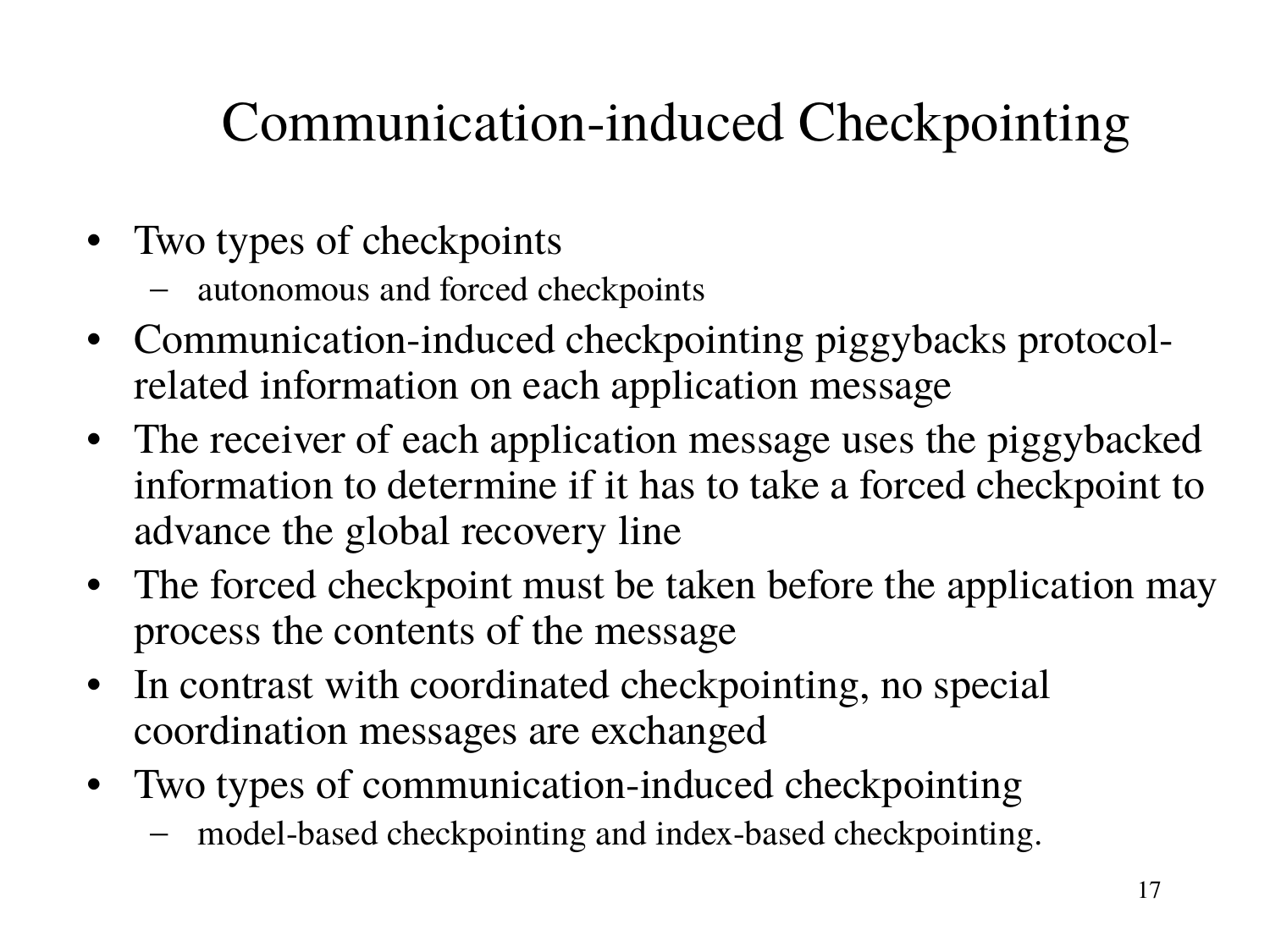

Communication-induced Checkpointing
Two types of checkpoints
autonomous and forced checkpoints
Communication-induced checkpointing piggybacks protocol-    related information on each application message
The receiver of each application message uses the piggybacked information to determine if it has to take a forced checkpoint to advance the global recovery line
The forced checkpoint must be taken before the application may process the contents of the message
In contrast with coordinated checkpointing, no special               coordination messages are exchanged
Two types of communication-induced checkpointing
model-based checkpointing and index-based checkpointing.

17